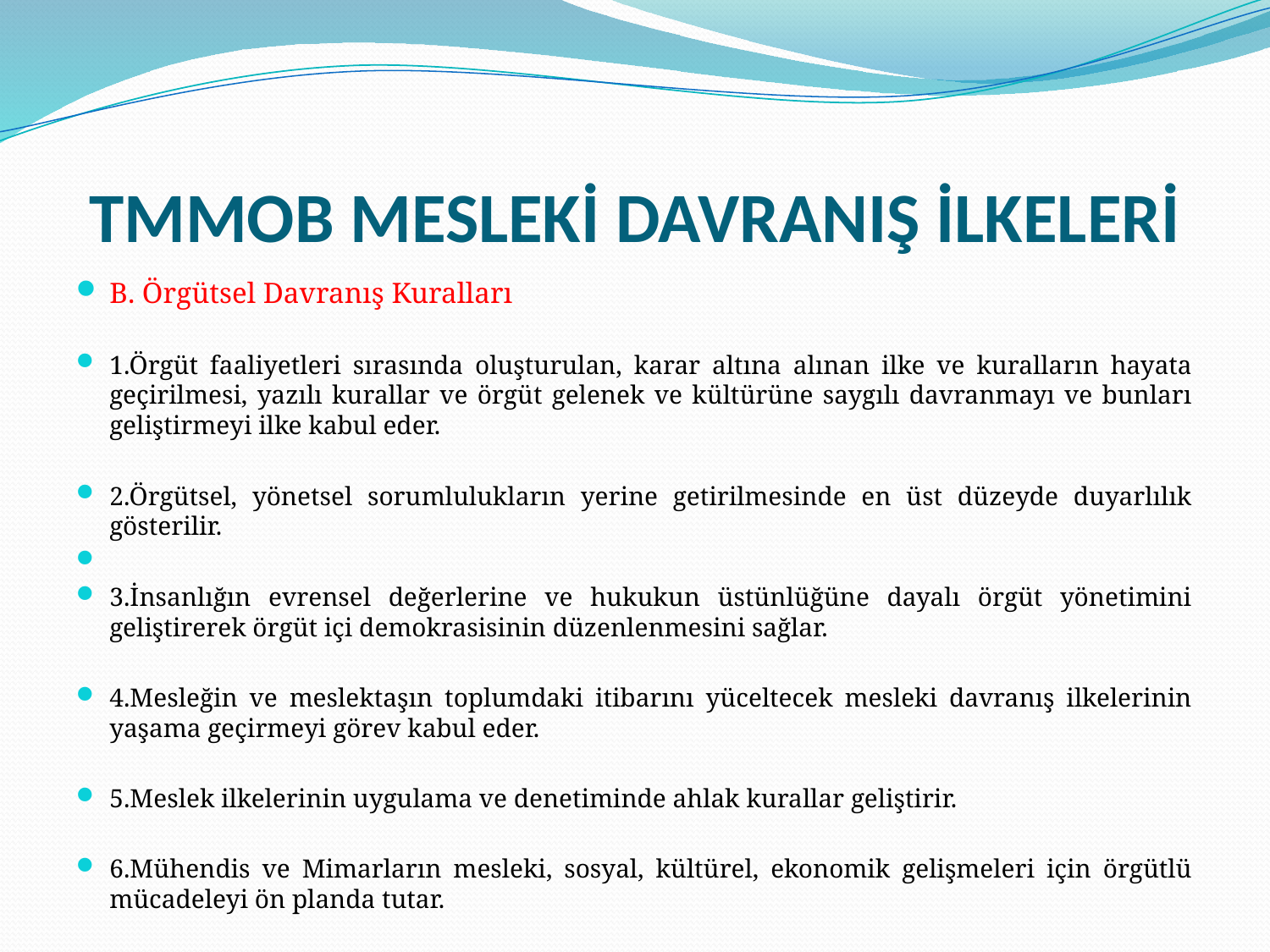

# TMMOB MESLEKİ DAVRANIŞ İLKELERİ
B. Örgütsel Davranış Kuralları

1.Örgüt faaliyetleri sırasında oluşturulan, karar altına alınan ilke ve kuralların hayata geçirilmesi, yazılı kurallar ve örgüt gelenek ve kültürüne saygılı davranmayı ve bunları geliştirmeyi ilke kabul eder.

2.Örgütsel, yönetsel sorumlulukların yerine getirilmesinde en üst düzeyde duyarlılık gösterilir.

3.İnsanlığın evrensel değerlerine ve hukukun üstünlüğüne dayalı örgüt yönetimini geliştirerek örgüt içi demokrasisinin düzenlenmesini sağlar.

4.Mesleğin ve meslektaşın toplumdaki itibarını yüceltecek mesleki davranış ilkelerinin yaşama geçirmeyi görev kabul eder.

5.Meslek ilkelerinin uygulama ve denetiminde ahlak kurallar geliştirir.

6.Mühendis ve Mimarların mesleki, sosyal, kültürel, ekonomik gelişmeleri için örgütlü mücadeleyi ön planda tutar.